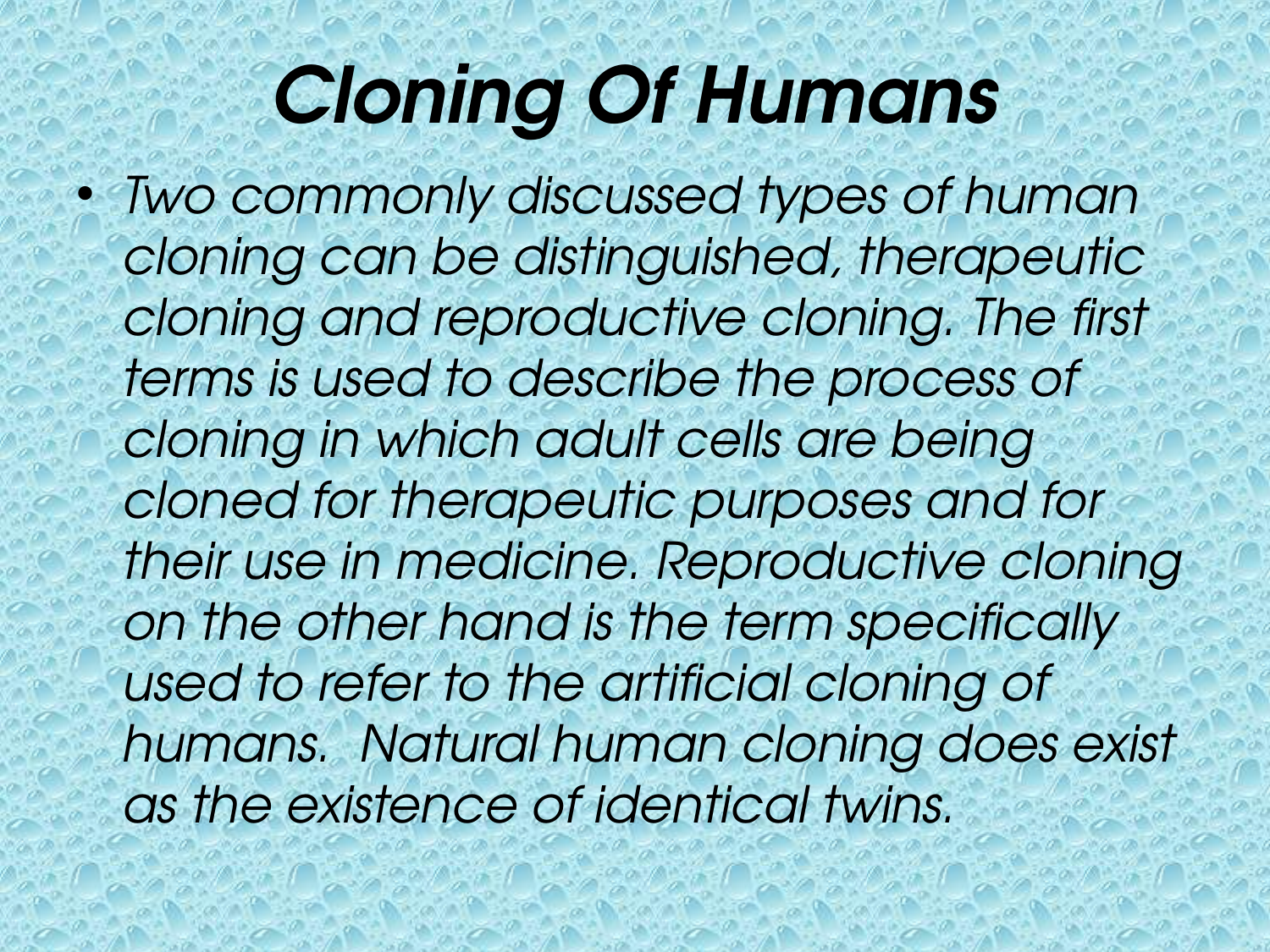

# Cloning Of Humans
Two commonly discussed types of human cloning can be distinguished, therapeutic cloning and reproductive cloning. The first terms is used to describe the process of cloning in which adult cells are being cloned for therapeutic purposes and for their use in medicine. Reproductive cloning on the other hand is the term specifically used to refer to the artificial cloning of humans.  Natural human cloning does exist as the existence of identical twins.